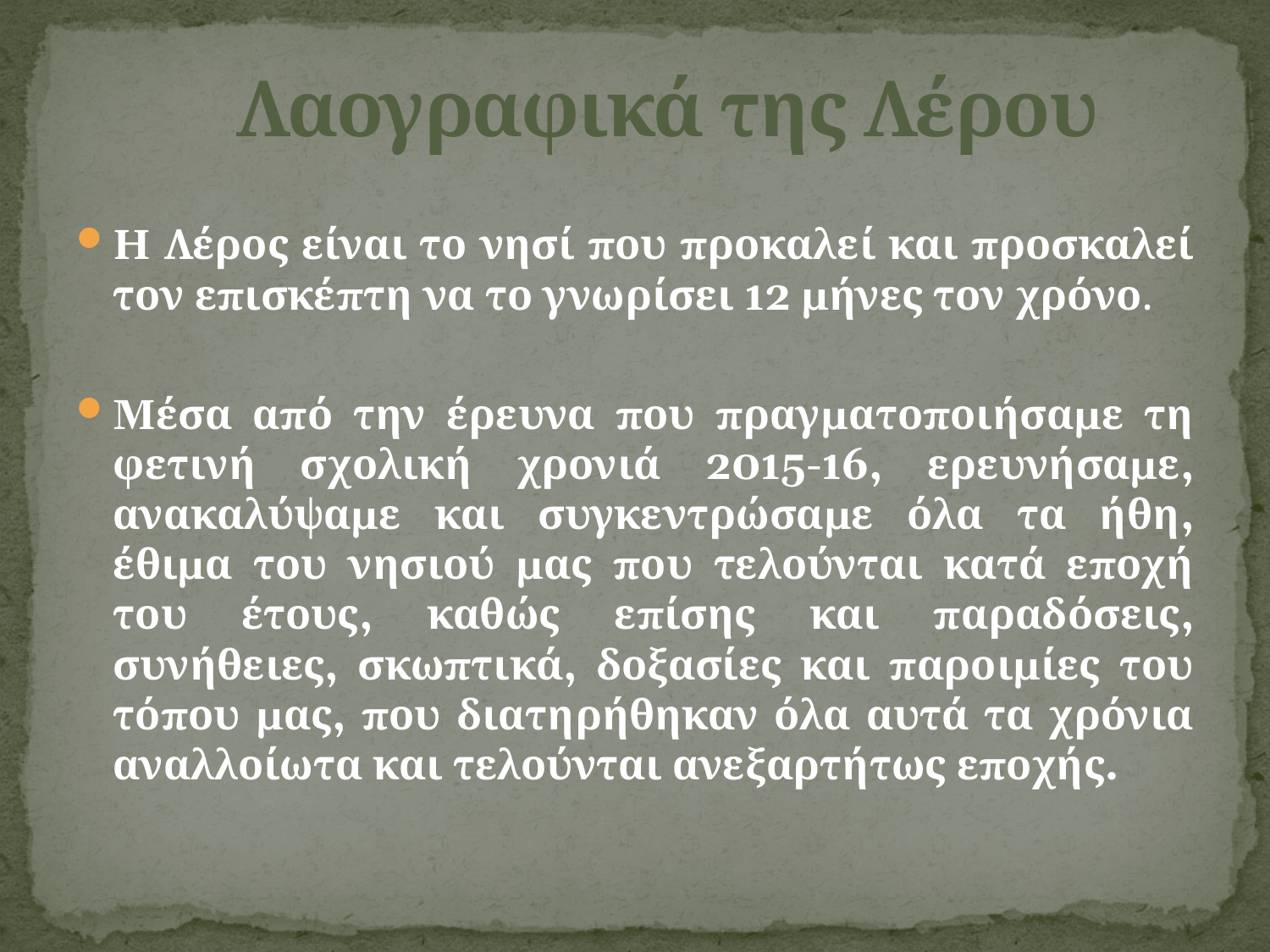

# Λαογραφικά της Λέρου
Η Λέρος είναι το νησί που προκαλεί και προσκαλεί τον επισκέπτη να το γνωρίσει 12 μήνες τον χρόνο.

Μέσα από την έρευνα που πραγματοποιήσαμε τη φετινή σχολική χρονιά 2015-16, ερευνήσαμε, ανακαλύψαμε και συγκεντρώσαμε όλα τα ήθη, έθιμα του νησιού μας που τελούνται κατά εποχή του έτους, καθώς επίσης και παραδόσεις, συνήθειες, σκωπτικά, δοξασίες και παροιμίες του τόπου μας, που διατηρήθηκαν όλα αυτά τα χρόνια αναλλοίωτα και τελούνται ανεξαρτήτως εποχής.